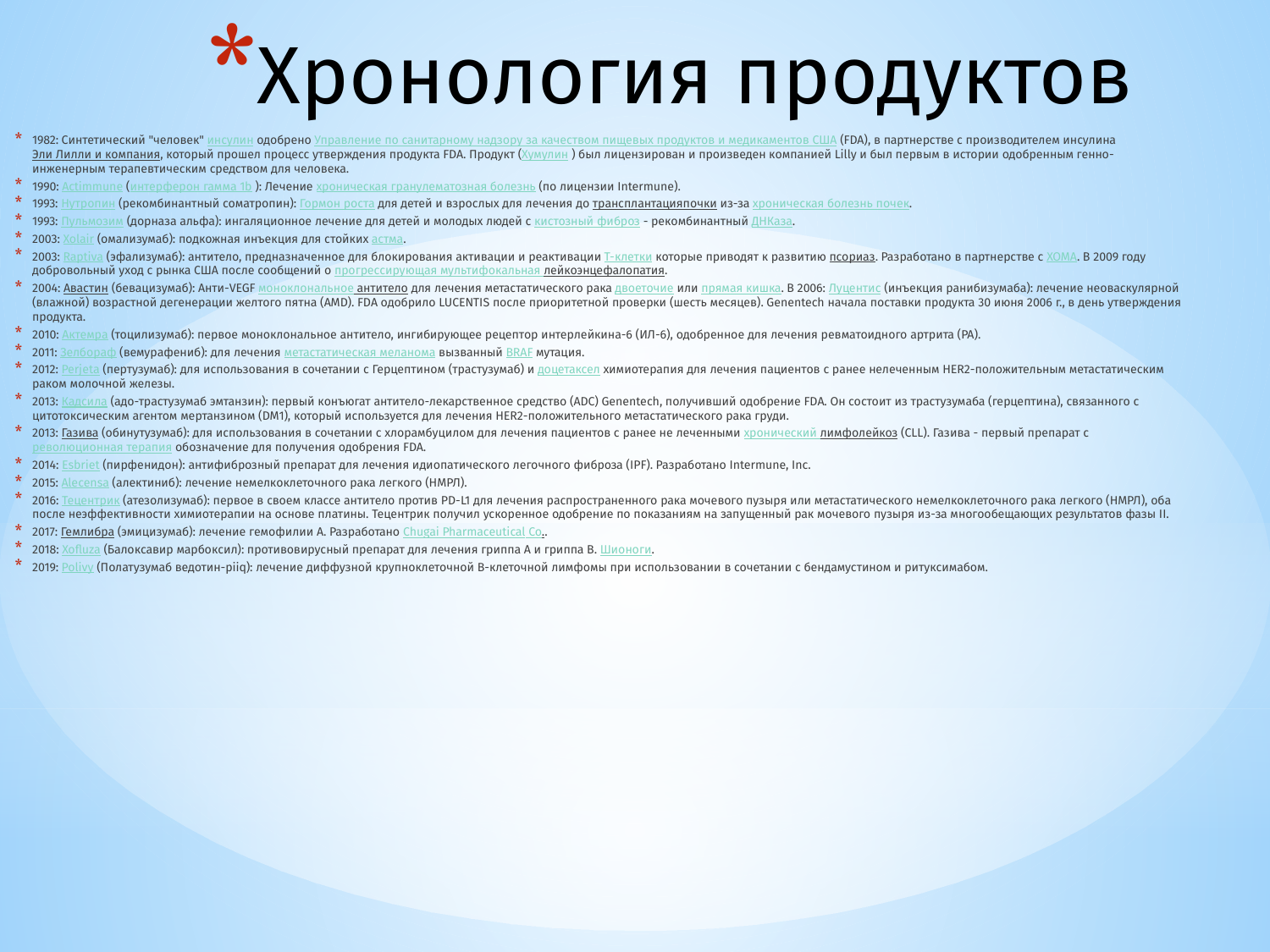

# Хронология продуктов
1982: Синтетический "человек" инсулин одобрено Управление по санитарному надзору за качеством пищевых продуктов и медикаментов США (FDA), в партнерстве с производителем инсулина Эли Лилли и компания, который прошел процесс утверждения продукта FDA. Продукт (Хумулин ) был лицензирован и произведен компанией Lilly и был первым в истории одобренным генно-инженерным терапевтическим средством для человека.
1990: Actimmune (интерферон гамма 1b ): Лечение хроническая гранулематозная болезнь (по лицензии Intermune).
1993: Нутропин (рекомбинантный соматропин): Гормон роста для детей и взрослых для лечения до трансплантацияпочки из-за хроническая болезнь почек.
1993: Пульмозим (дорназа альфа): ингаляционное лечение для детей и молодых людей с кистозный фиброз - рекомбинантный ДНКаза.
2003: Xolair (омализумаб): подкожная инъекция для стойких астма.
2003: Raptiva (эфализумаб): антитело, предназначенное для блокирования активации и реактивации Т-клетки которые приводят к развитию псориаз. Разработано в партнерстве с XOMA. В 2009 году добровольный уход с рынка США после сообщений о прогрессирующая мультифокальная лейкоэнцефалопатия.
2004: Авастин (бевацизумаб): Анти-VEGF моноклональное антитело для лечения метастатического рака двоеточие или прямая кишка. В 2006: Луцентис (инъекция ранибизумаба): лечение неоваскулярной (влажной) возрастной дегенерации желтого пятна (AMD). FDA одобрило LUCENTIS после приоритетной проверки (шесть месяцев). Genentech начала поставки продукта 30 июня 2006 г., в день утверждения продукта.
2010: Актемра (тоцилизумаб): первое моноклональное антитело, ингибирующее рецептор интерлейкина-6 (ИЛ-6), одобренное для лечения ревматоидного артрита (РА).
2011: Зелбораф (вемурафениб): для лечения метастатическая меланома вызванный BRAF мутация.
2012: Perjeta (пертузумаб): для использования в сочетании с Герцептином (трастузумаб) и доцетаксел химиотерапия для лечения пациентов с ранее нелеченным HER2-положительным метастатическим раком молочной железы.
2013: Кадсила (адо-трастузумаб эмтанзин): первый конъюгат антитело-лекарственное средство (ADC) Genentech, получивший одобрение FDA. Он состоит из трастузумаба (герцептина), связанного с цитотоксическим агентом мертанзином (DM1), который используется для лечения HER2-положительного метастатического рака груди.
2013: Газива (обинутузумаб): для использования в сочетании с хлорамбуцилом для лечения пациентов с ранее не леченными хронический лимфолейкоз (CLL). Газива - первый препарат с революционная терапия обозначение для получения одобрения FDA.
2014: Esbriet (пирфенидон): антифиброзный препарат для лечения идиопатического легочного фиброза (IPF). Разработано Intermune, Inc.
2015: Alecensa (алектиниб): лечение немелкоклеточного рака легкого (НМРЛ).
2016: Тецентрик (атезолизумаб): первое в своем классе антитело против PD-L1 для лечения распространенного рака мочевого пузыря или метастатического немелкоклеточного рака легкого (НМРЛ), оба после неэффективности химиотерапии на основе платины. Тецентрик получил ускоренное одобрение по показаниям на запущенный рак мочевого пузыря из-за многообещающих результатов фазы II.
2017: Гемлибра (эмицизумаб): лечение гемофилии А. Разработано Chugai Pharmaceutical Co..
2018: Xofluza (Балоксавир марбоксил): противовирусный препарат для лечения гриппа A и гриппа B. Шионоги.
2019: Polivy (Полатузумаб ведотин-piiq): лечение диффузной крупноклеточной В-клеточной лимфомы при использовании в сочетании с бендамустином и ритуксимабом.